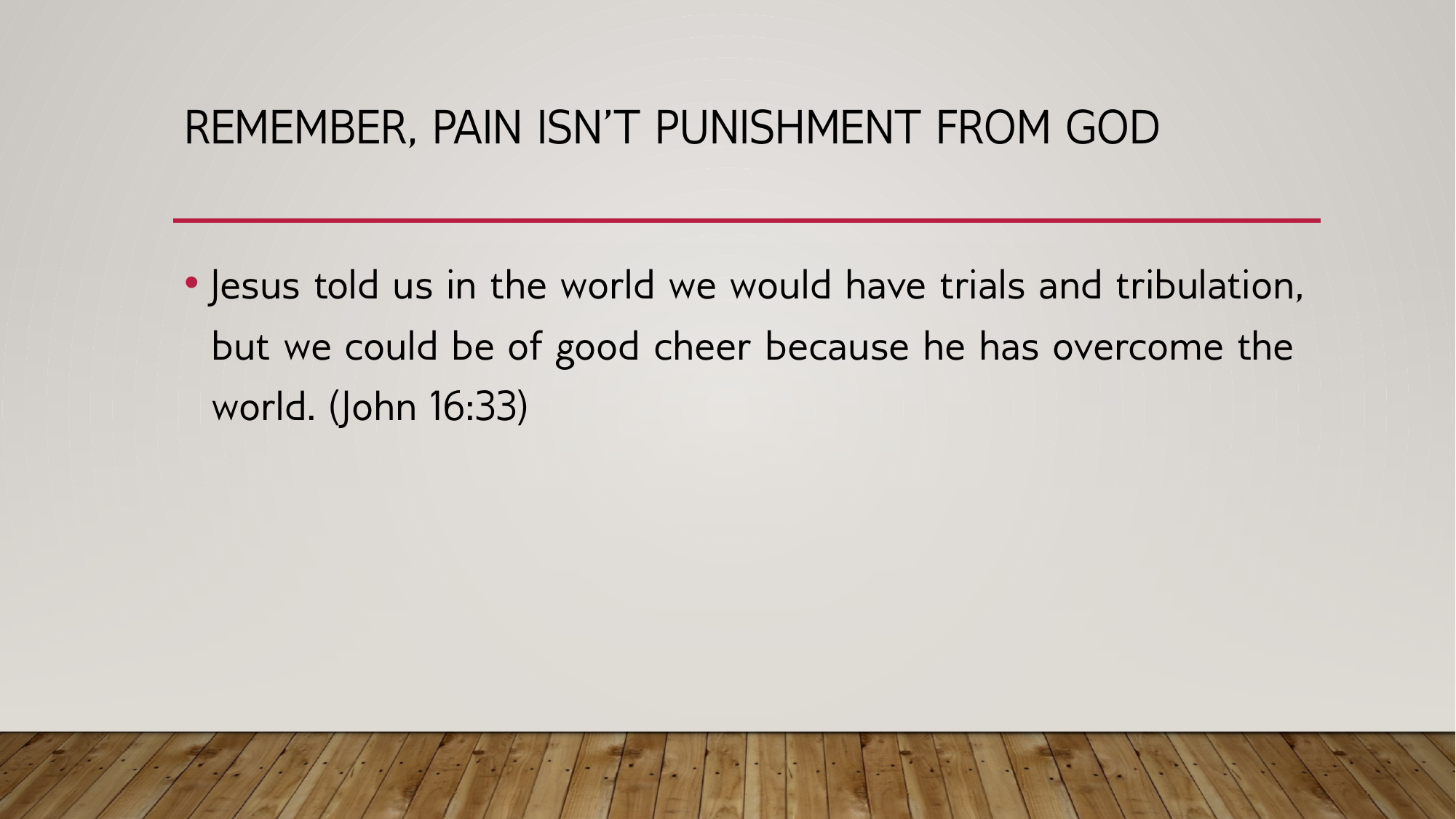

# Remember, Pain Isn’t Punishment from God
Jesus told us in the world we would have trials and tribulation, but we could be of good cheer because he has overcome the world. (John 16:33)